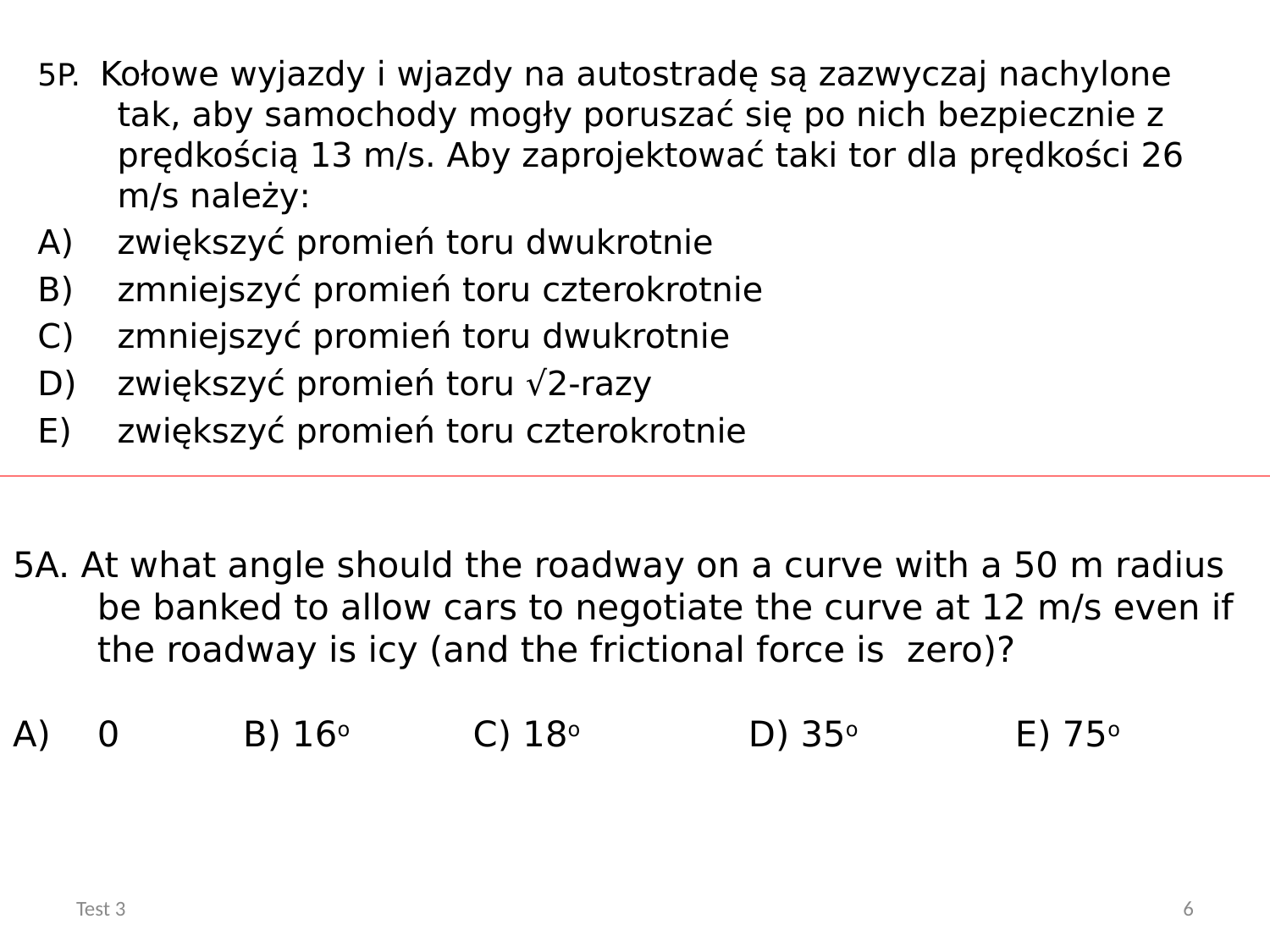

5P.  Kołowe wyjazdy i wjazdy na autostradę są zazwyczaj nachylone tak, aby samochody mogły poruszać się po nich bezpiecznie z prędkością 13 m/s. Aby zaprojektować taki tor dla prędkości 26 m/s należy:
zwiększyć promień toru dwukrotnie
zmniejszyć promień toru czterokrotnie
C) 	zmniejszyć promień toru dwukrotnie
D) 	zwiększyć promień toru √2-razy
E) 	zwiększyć promień toru czterokrotnie

5A. At what angle should the roadway on a curve with a 50 m radius be banked to allow cars to negotiate the curve at 12 m/s even if the roadway is icy (and the frictional force is  zero)?

0           B) 16o           C) 18o               D) 35o              E) 75o
Test 3

6